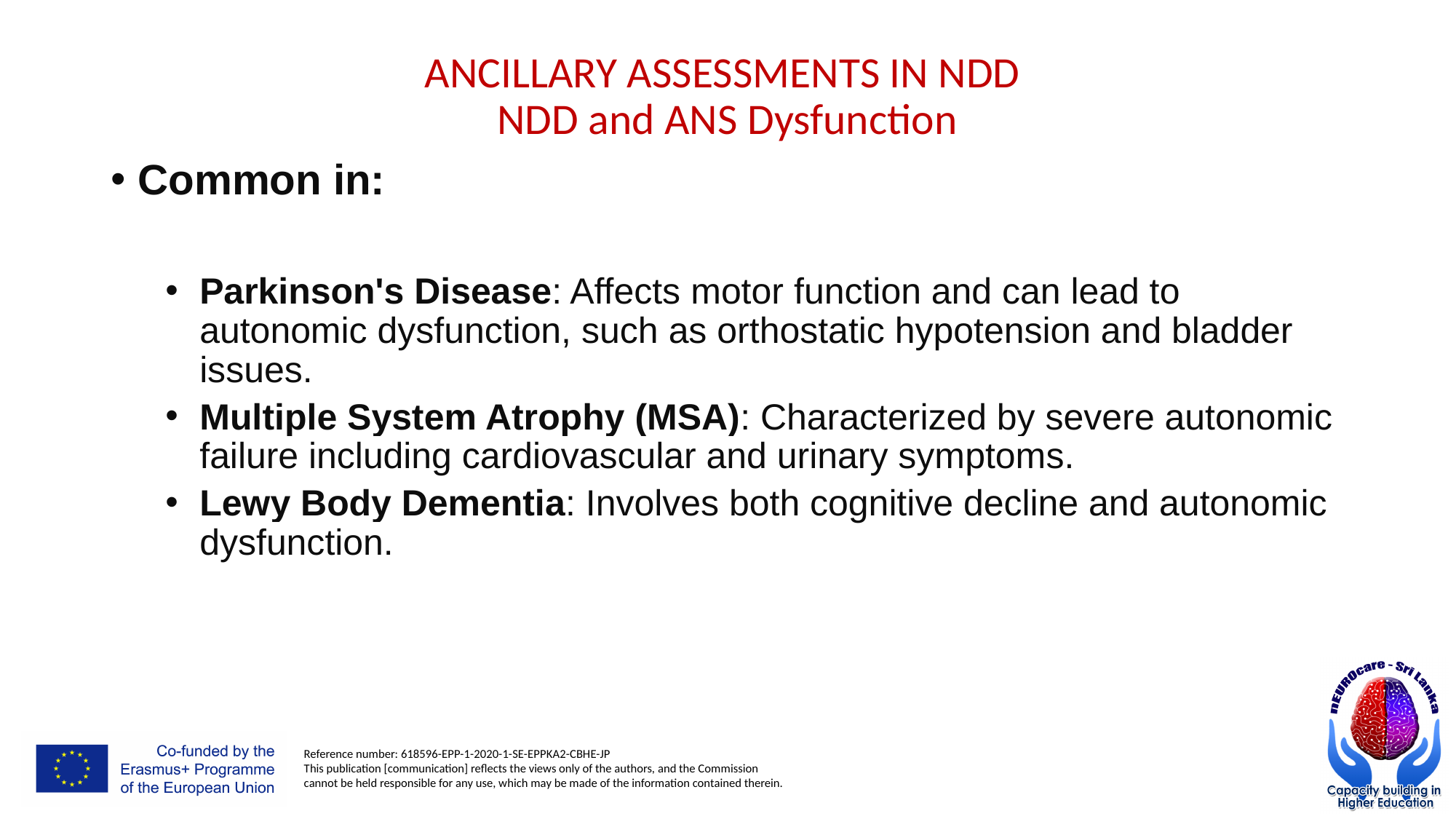

# ANCILLARY ASSESSMENTS IN NDD NDD and ANS Dysfunction
Common in:

Parkinson's Disease: Affects motor function and can lead to autonomic dysfunction, such as orthostatic hypotension and bladder issues.
Multiple System Atrophy (MSA): Characterized by severe autonomic failure including cardiovascular and urinary symptoms.
Lewy Body Dementia: Involves both cognitive decline and autonomic dysfunction.